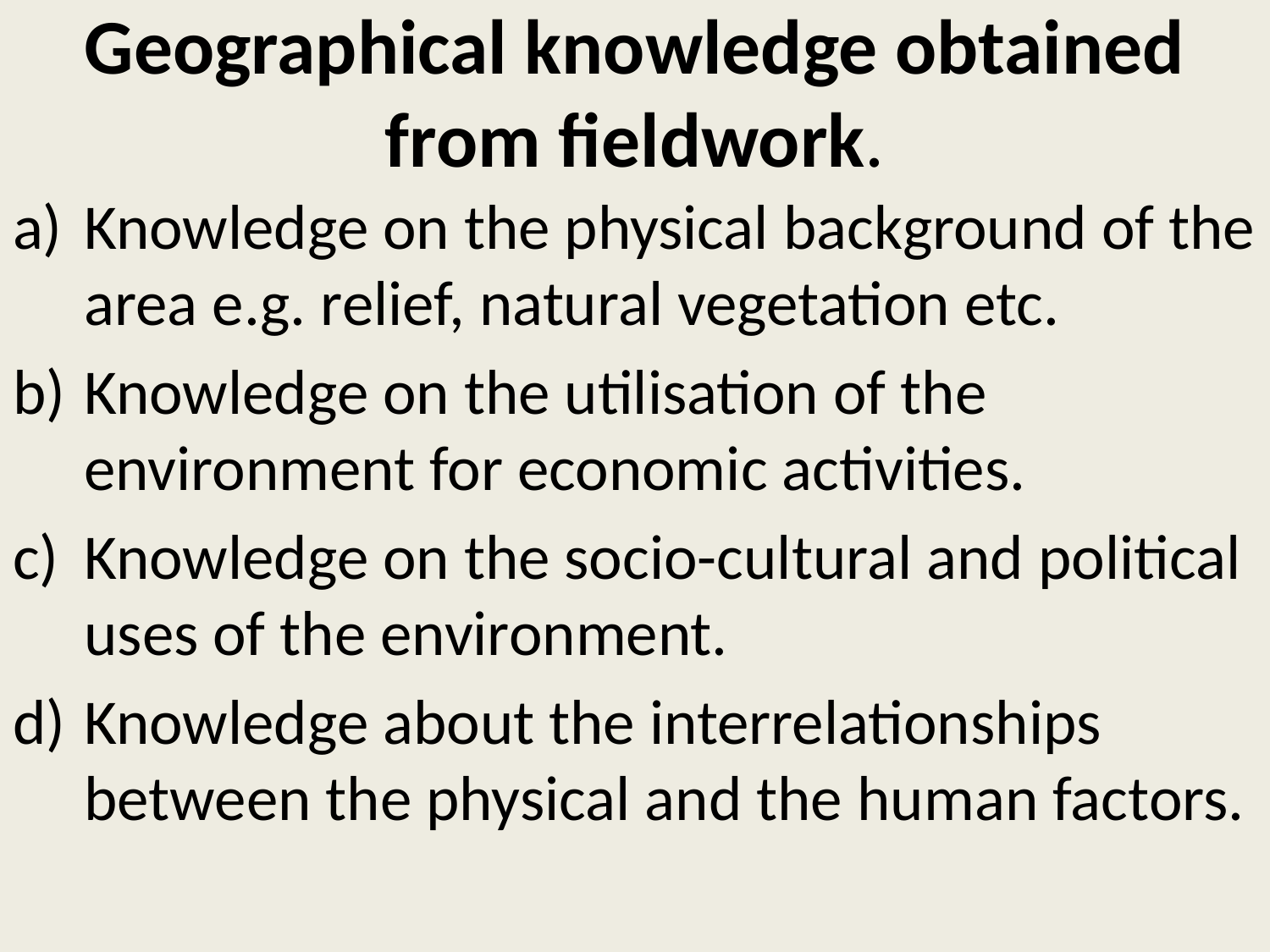

# Geographical knowledge obtained from fieldwork.
Knowledge on the physical background of the area e.g. relief, natural vegetation etc.
Knowledge on the utilisation of the environment for economic activities.
Knowledge on the socio-cultural and political uses of the environment.
Knowledge about the interrelationships between the physical and the human factors.